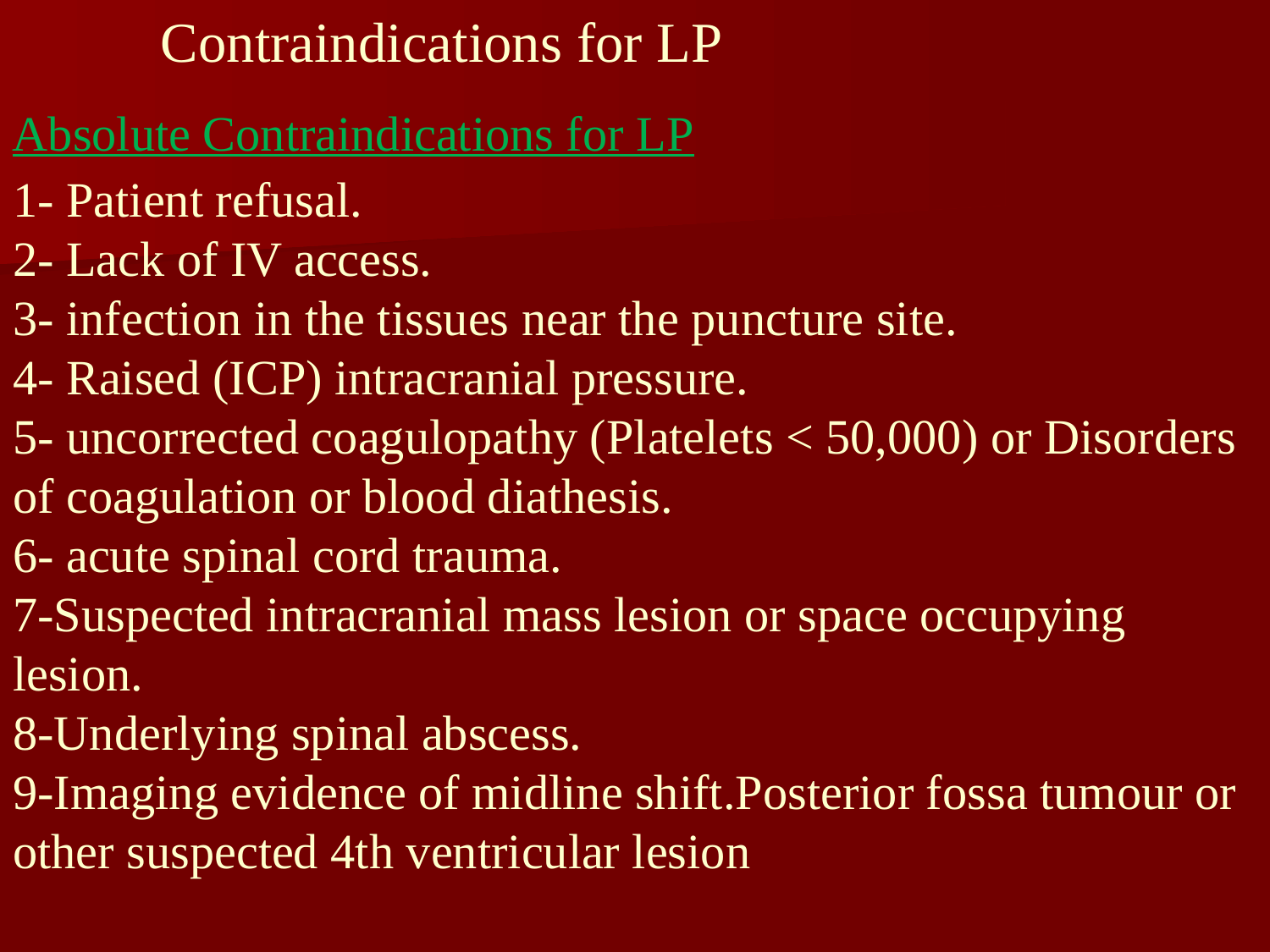

Contraindications for LP

Absolute Contraindications for LP
1- Patient refusal.
2- Lack of IV access.
3- infection in the tissues near the puncture site.
4- Raised (ICP) intracranial pressure.
5- uncorrected coagulopathy (Platelets < 50,000) or Disorders of coagulation or blood diathesis.
6- acute spinal cord trauma.
7-Suspected intracranial mass lesion or space occupying lesion.
8-Underlying spinal abscess.
9-Imaging evidence of midline shift.Posterior fossa tumour or other suspected 4th ventricular lesion